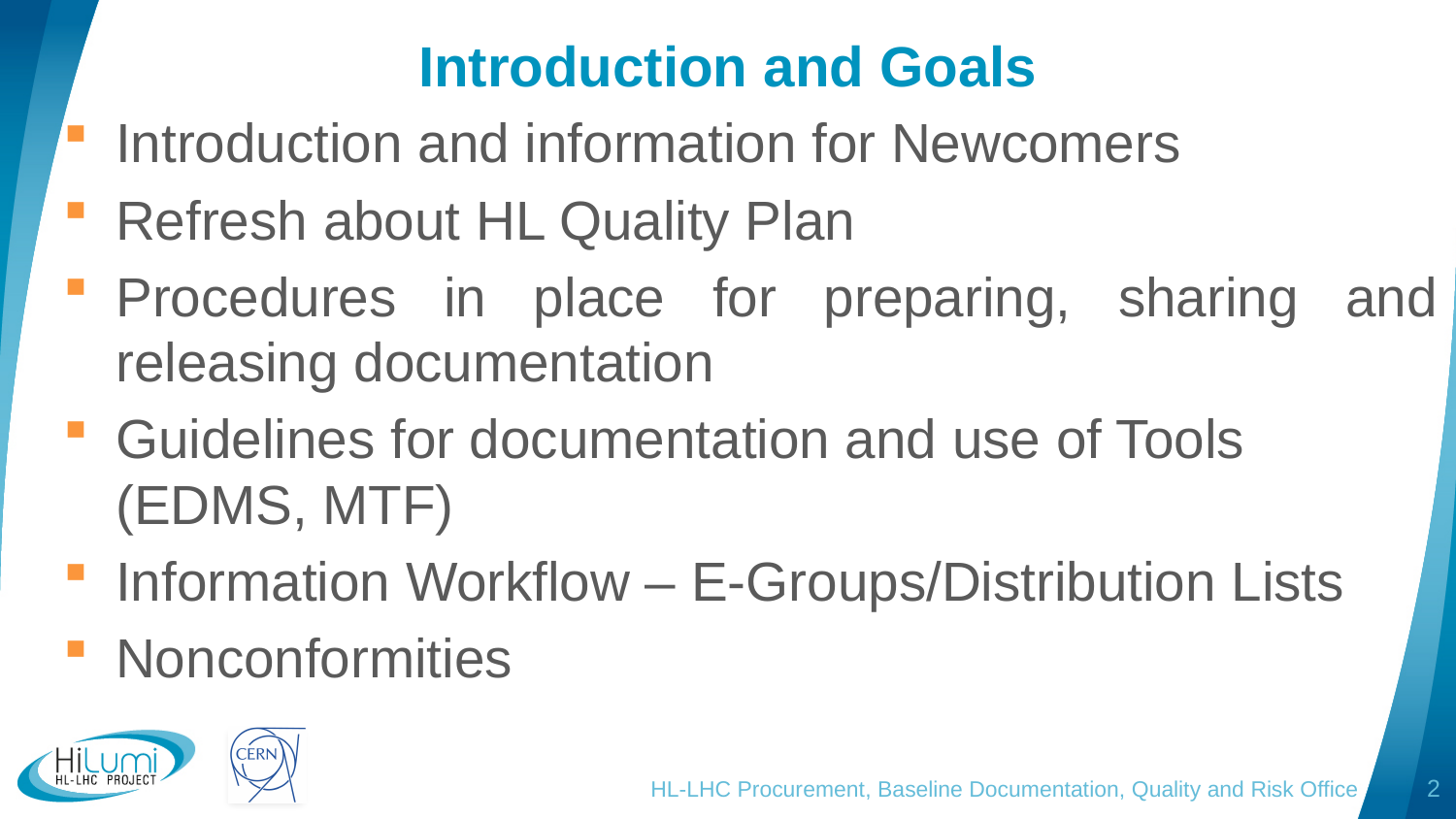

# Introduction and Goals
Introduction and information for Newcomers
Refresh about HL Quality Plan
Procedures in place for preparing, sharing and releasing documentation
Guidelines for documentation and use of Tools (EDMS, MTF)
Information Workflow – E-Groups/Distribution Lists
Nonconformities

HL-LHC Procurement, Baseline Documentation, Quality and Risk Office
2